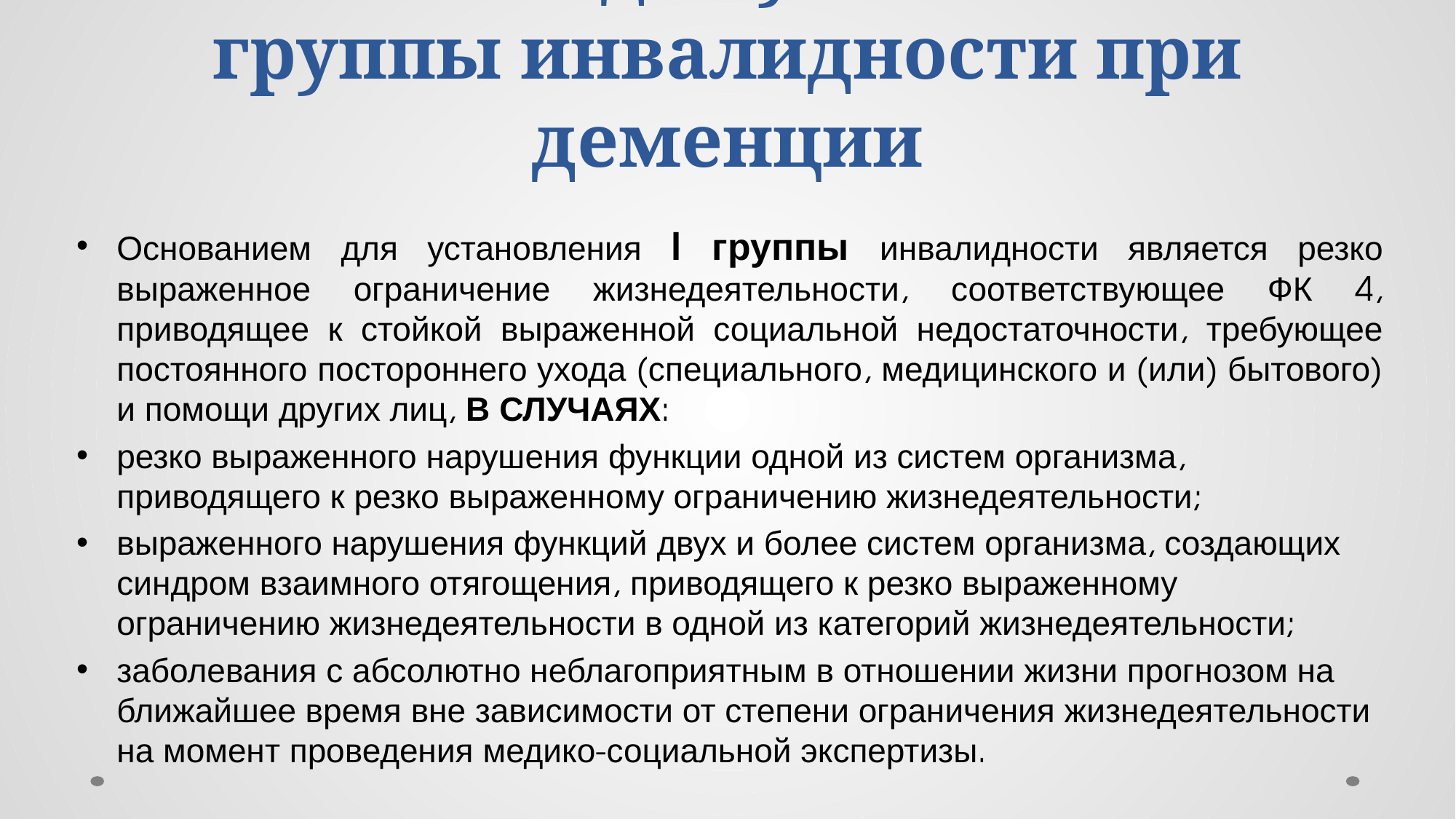

# Основания для установления группы инвалидности при деменции
Основанием для установления I группы инвалидности является резко выраженное ограничение жизнедеятельности, соответствующее ФК 4, приводящее к стойкой выраженной социальной недостаточности, требующее постоянного постороннего ухода (специального, медицинского и (или) бытового) и помощи других лиц, В СЛУЧАЯХ:
резко выраженного нарушения функции одной из систем организма, приводящего к резко выраженному ограничению жизнедеятельности;
выраженного нарушения функций двух и более систем организма, создающих синдром взаимного отягощения, приводящего к резко выраженному ограничению жизнедеятельности в одной из категорий жизнедеятельности;
заболевания с абсолютно неблагоприятным в отношении жизни прогнозом на ближайшее время вне зависимости от степени ограничения жизнедеятельности на момент проведения медико-социальной экспертизы.